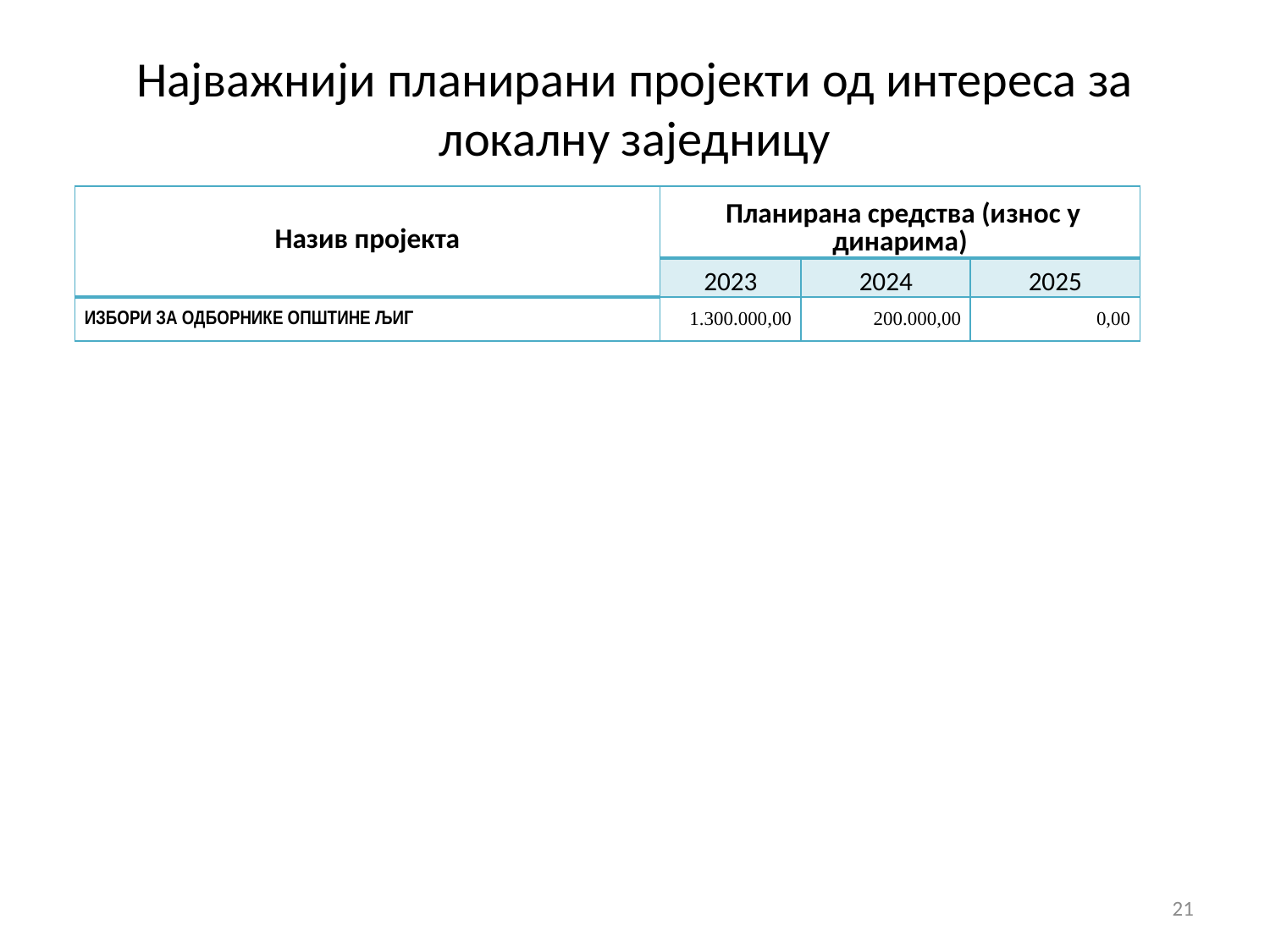

# Најважнији планирани пројекти од интереса за локалну заједницу
| Назив пројекта | Планирана средства (износ у динарима) |  |  |
| --- | --- | --- | --- |
|  | 2023 | 2024 | 2025 |
| ИЗБОРИ ЗА ОДБОРНИКЕ ОПШТИНЕ ЉИГ | 1.300.000,00 | 200.000,00 | 0,00 |
21